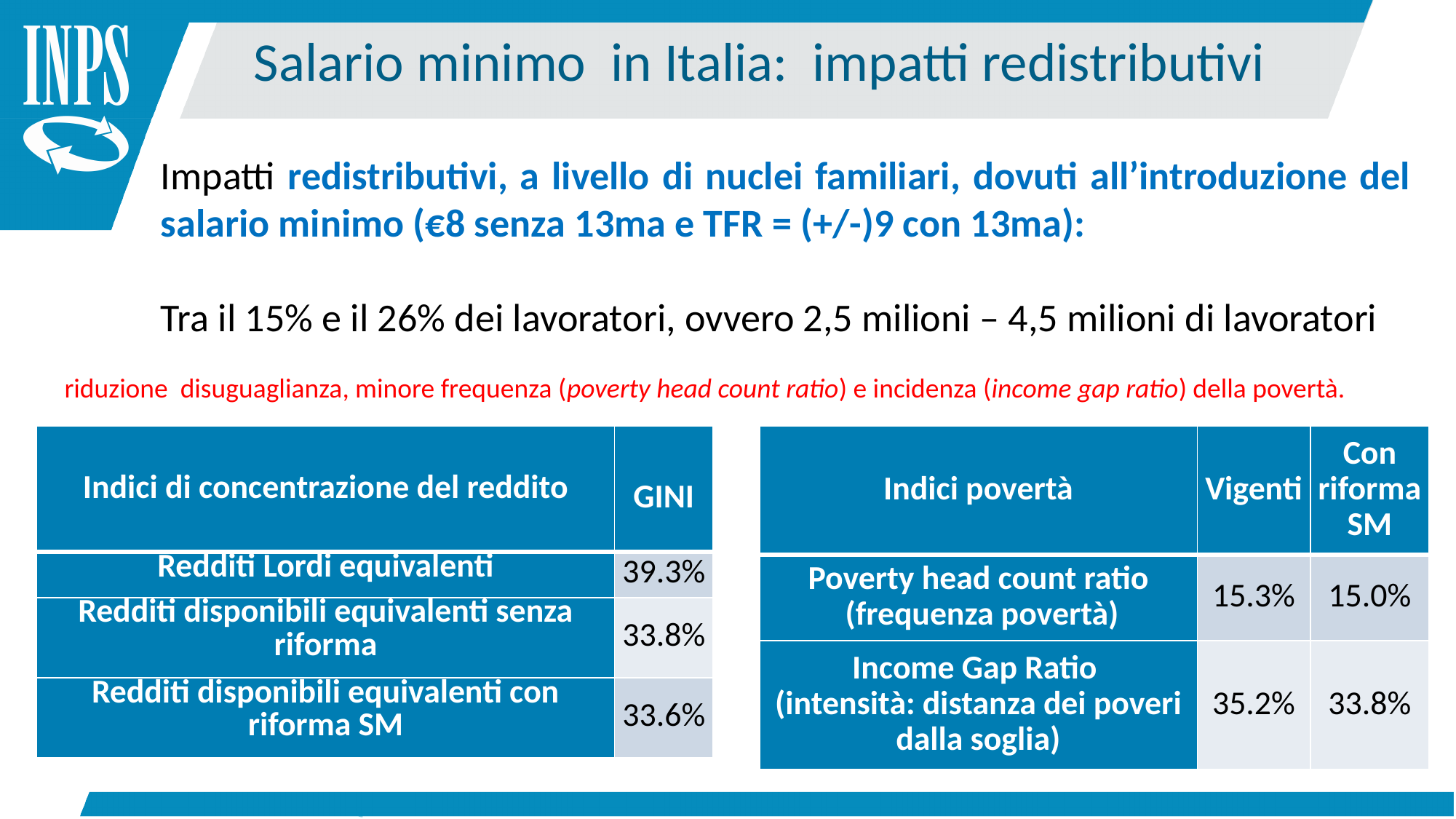

Salario minimo  in Italia:  impatti redistributivi

Impatti redistributivi, a livello di nuclei familiari, dovuti all’introduzione del salario minimo (€8 senza 13ma e TFR = (+/-)9 con 13ma):

Tra il 15% e il 26% dei lavoratori, ovvero 2,5 milioni – 4,5 milioni di lavoratori
riduzione  disuguaglianza, minore frequenza (poverty head count ratio) e incidenza (income gap ratio) della povertà.
| Indici di concentrazione del reddito | GINI |
| --- | --- |
| Redditi Lordi equivalenti | 39.3% |
| Redditi disponibili equivalenti senza riforma | 33.8% |
| Redditi disponibili equivalenti con riforma SM | 33.6% |
| Indici povertà | Vigenti | Con riforma SM |
| --- | --- | --- |
| Poverty head count ratio (frequenza povertà) | 15.3% | 15.0% |
| Income Gap Ratio (intensità: distanza dei poveri dalla soglia) | 35.2% | 33.8% |